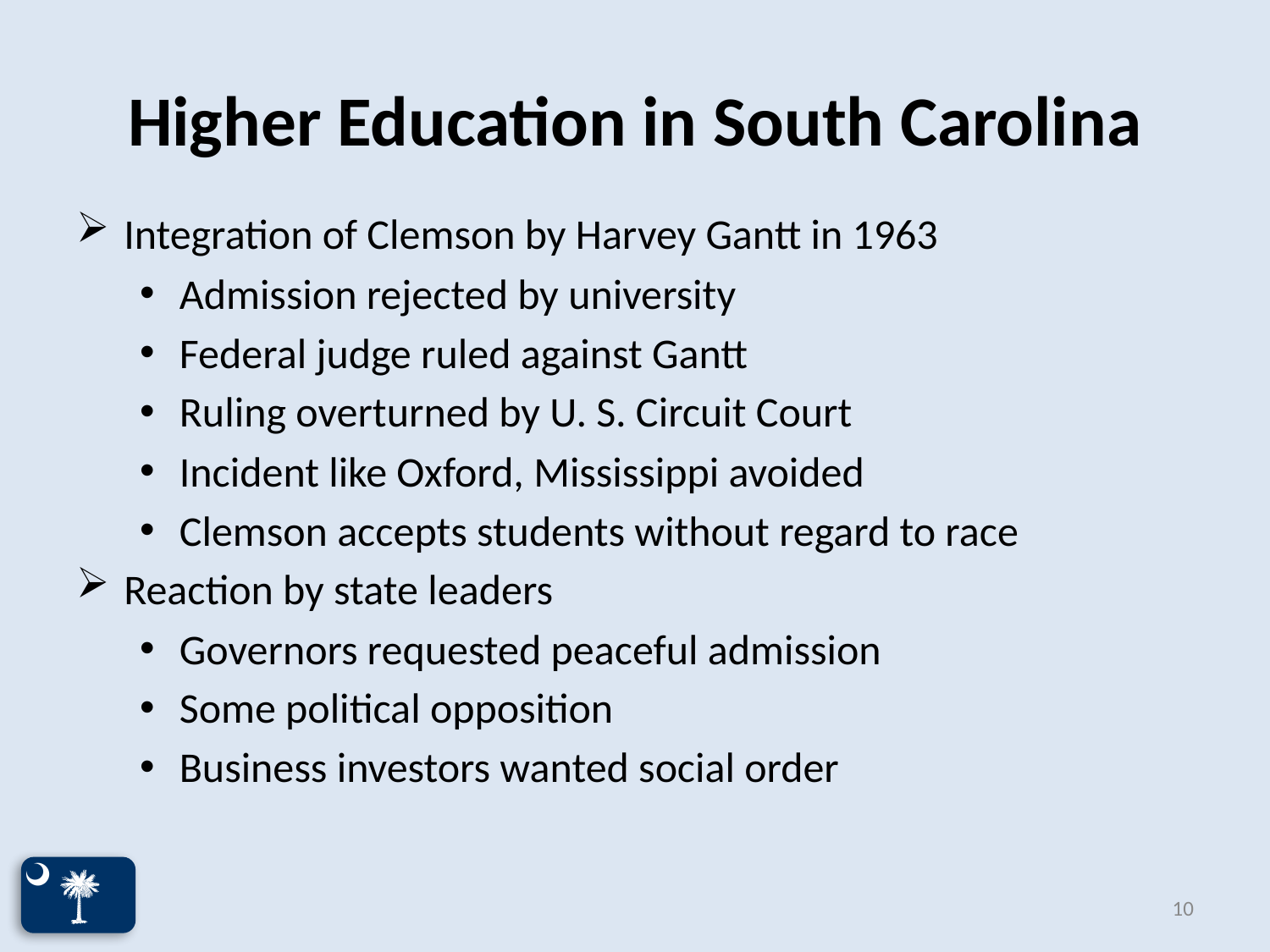

# Higher Education in South Carolina
Integration of Clemson by Harvey Gantt in 1963
Admission rejected by university
Federal judge ruled against Gantt
Ruling overturned by U. S. Circuit Court
Incident like Oxford, Mississippi avoided
Clemson accepts students without regard to race
Reaction by state leaders
Governors requested peaceful admission
Some political opposition
Business investors wanted social order

10